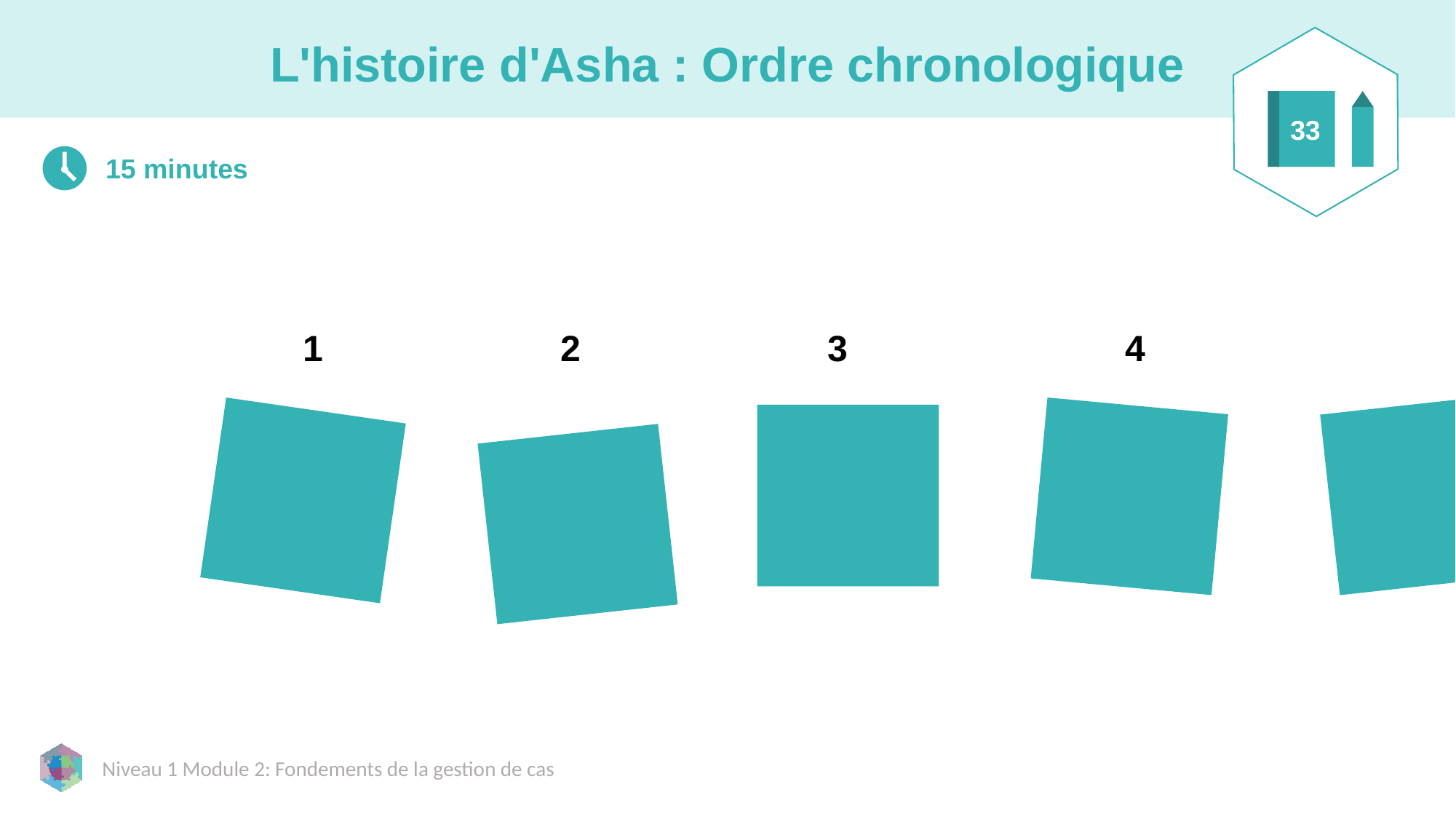

# L'histoire d'Asha : Ordre chronologique

33

15 minutes

1
2
3
4